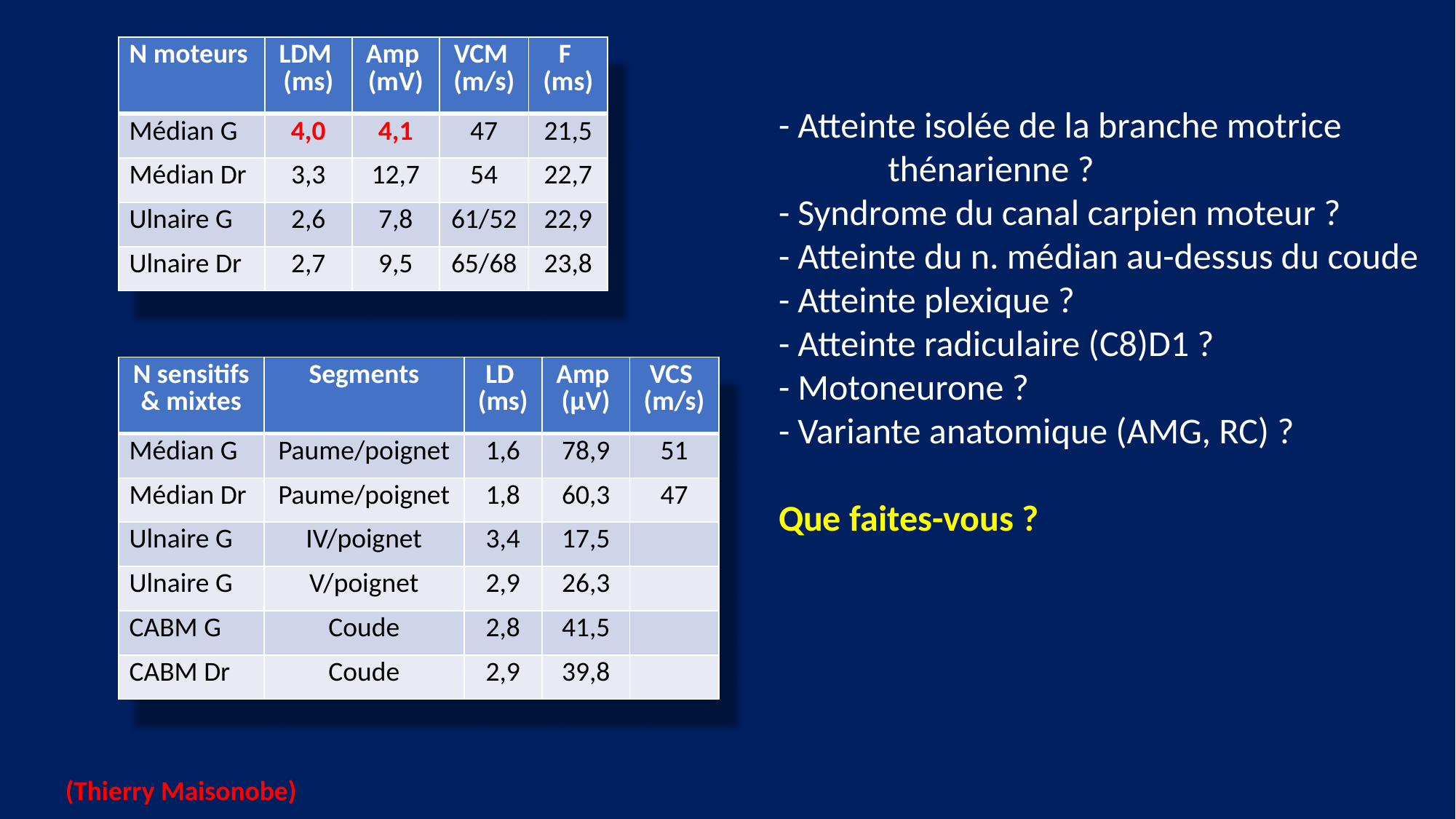

| N moteurs | LDM (ms) | Amp (mV) | VCM (m/s) | F (ms) |
| --- | --- | --- | --- | --- |
| Médian G | 4,0 | 4,1 | 47 | 21,5 |
| Médian Dr | 3,3 | 12,7 | 54 | 22,7 |
| Ulnaire G | 2,6 | 7,8 | 61/52 | 22,9 |
| Ulnaire Dr | 2,7 | 9,5 | 65/68 | 23,8 |
- Atteinte isolée de la branche motrice
	thénarienne ?
- Syndrome du canal carpien moteur ?
- Atteinte du n. médian au-dessus du coude
- Atteinte plexique ?
- Atteinte radiculaire (C8)D1 ?
- Motoneurone ?
- Variante anatomique (AMG, RC) ?

Que faites-vous ?

| N sensitifs & mixtes | Segments | LD (ms) | Amp (μV) | VCS (m/s) |
| --- | --- | --- | --- | --- |
| Médian G | Paume/poignet | 1,6 | 78,9 | 51 |
| Médian Dr | Paume/poignet | 1,8 | 60,3 | 47 |
| Ulnaire G | IV/poignet | 3,4 | 17,5 |  |
| Ulnaire G | V/poignet | 2,9 | 26,3 |  |
| CABM G | Coude | 2,8 | 41,5 |  |
| CABM Dr | Coude | 2,9 | 39,8 |  |
(Thierry Maisonobe)